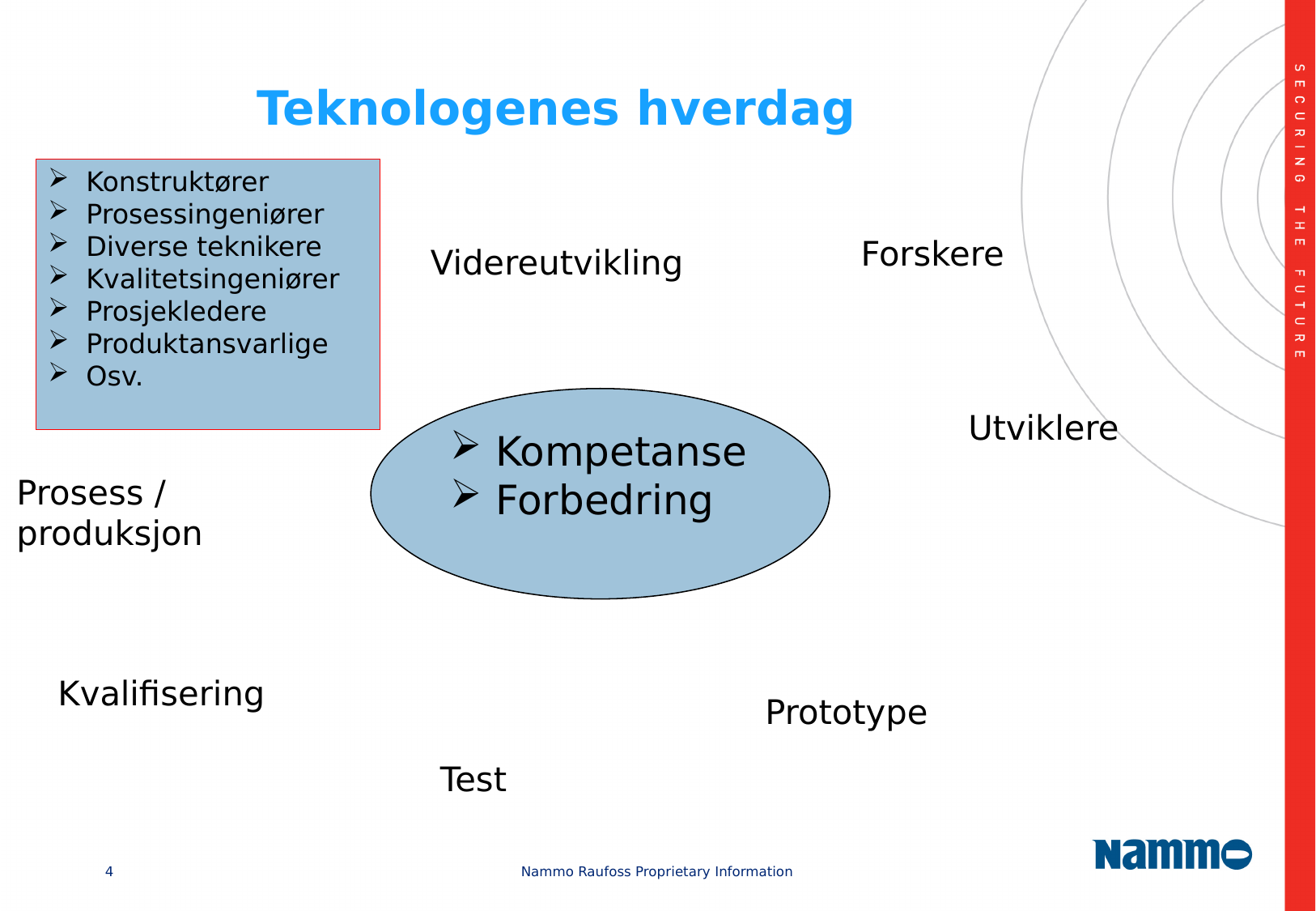

# Teknologenes hverdag
Konstruktører
Prosessingeniører
Diverse teknikere
Kvalitetsingeniører
Prosjekledere
Produktansvarlige
Osv.

Forskere
Videreutvikling
Kompetanse
Forbedring
Utviklere
Prosess / produksjon
Kvalifisering
Prototype
Test